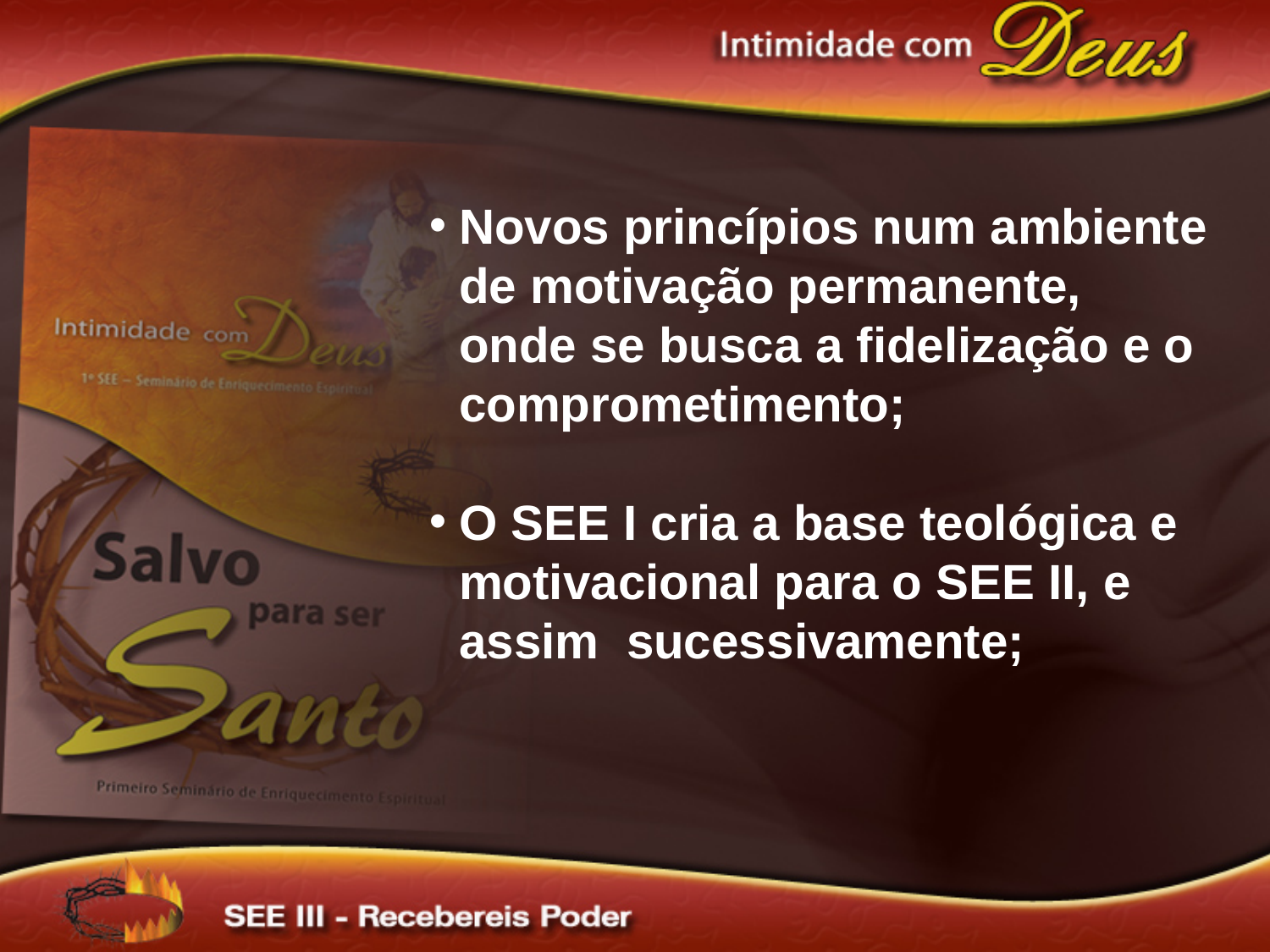

Novos princípios num ambiente de motivação permanente, onde se busca a fidelização e o comprometimento;

O SEE I cria a base teológica e motivacional para o SEE II, e assim  sucessivamente;